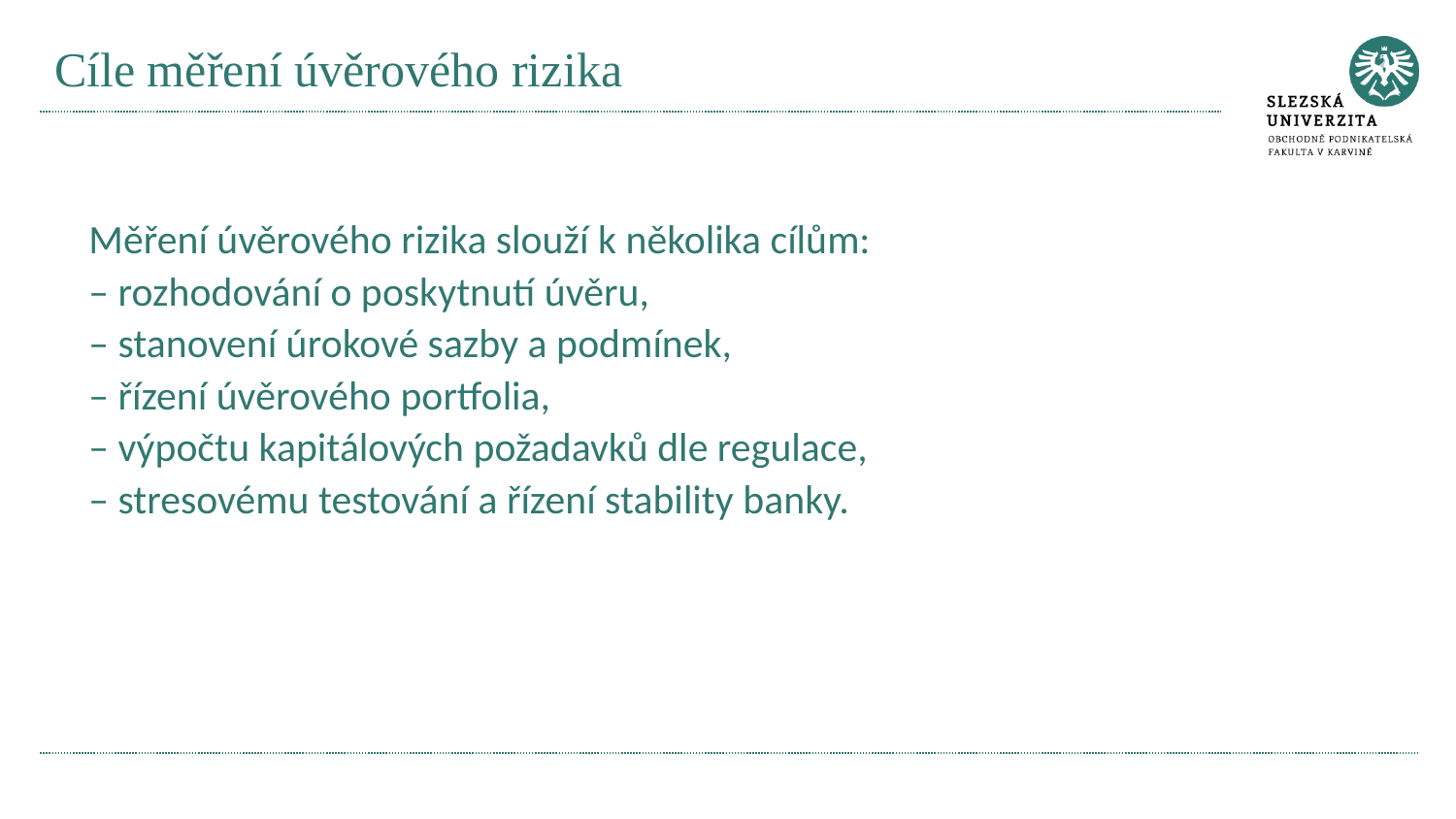

# Cíle měření úvěrového rizika
Měření úvěrového rizika slouží k několika cílům:
– rozhodování o poskytnutí úvěru,
– stanovení úrokové sazby a podmínek,
– řízení úvěrového portfolia,
– výpočtu kapitálových požadavků dle regulace,
– stresovému testování a řízení stability banky.